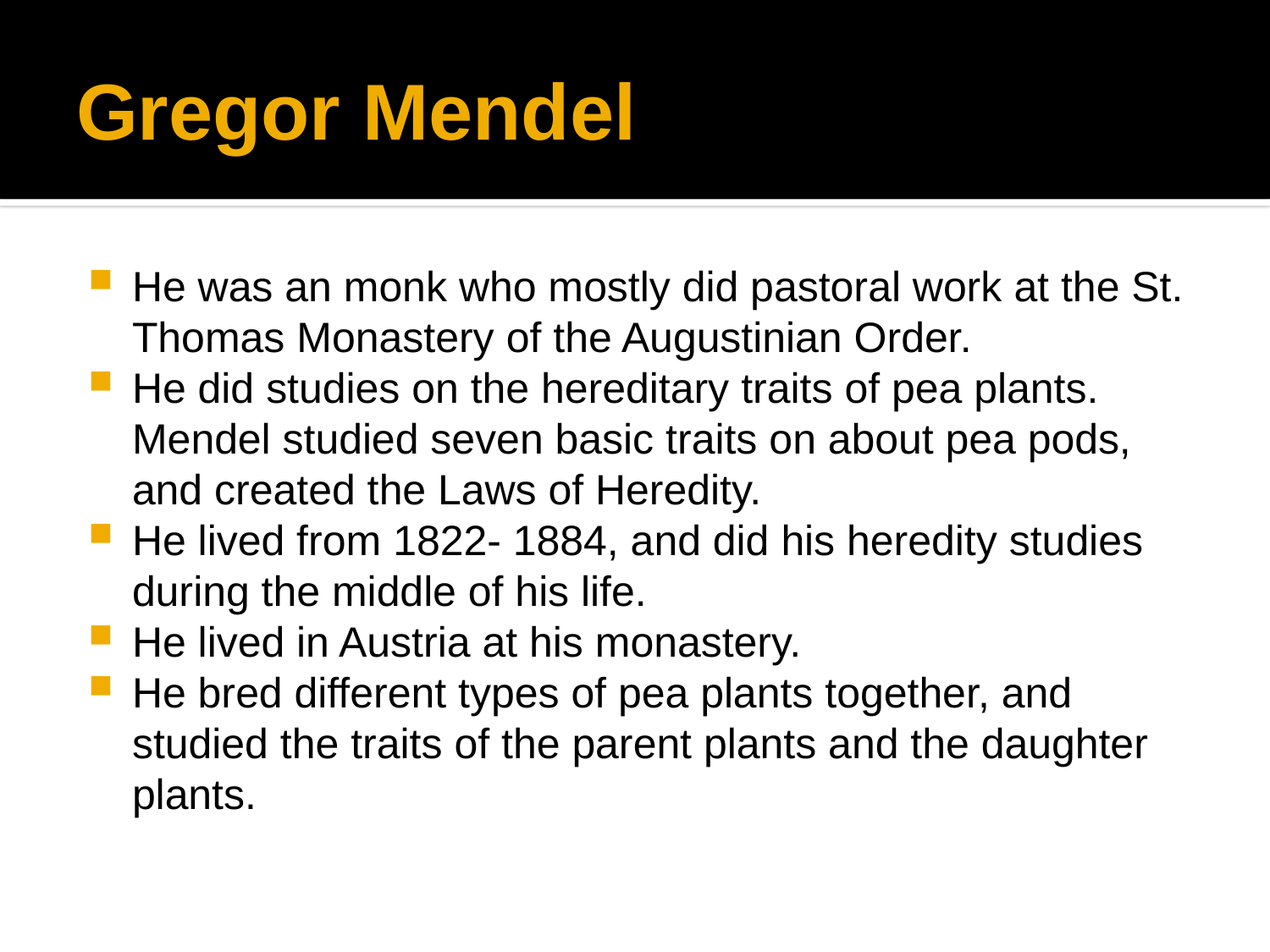

# Gregor Mendel
He was an monk who mostly did pastoral work at the St. Thomas Monastery of the Augustinian Order.
He did studies on the hereditary traits of pea plants. Mendel studied seven basic traits on about pea pods, and created the Laws of Heredity.
He lived from 1822- 1884, and did his heredity studies during the middle of his life.
He lived in Austria at his monastery.
He bred different types of pea plants together, and studied the traits of the parent plants and the daughter plants.